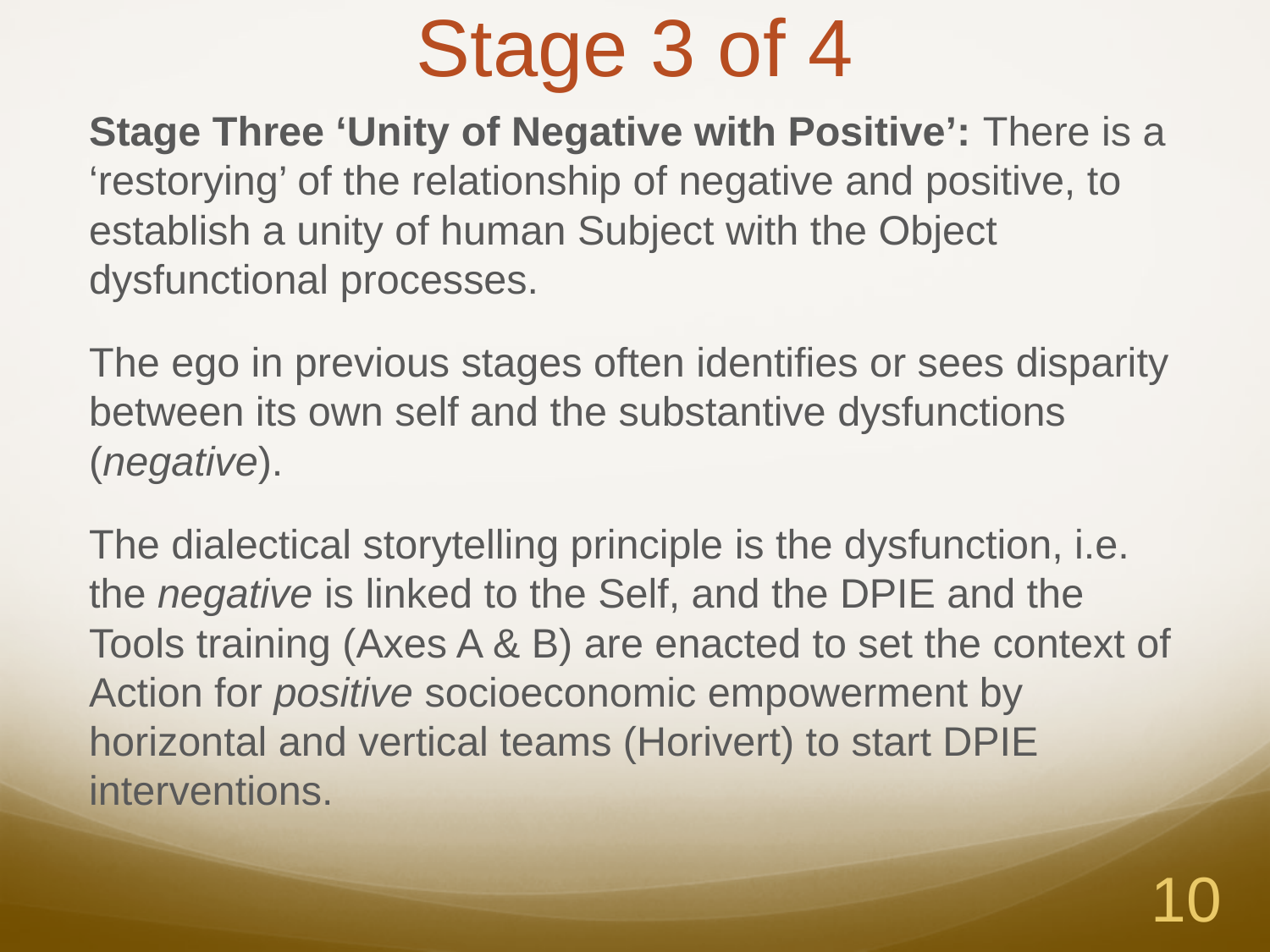

# Stage 3 of 4
Stage Three ‘Unity of Negative with Positive’: There is a ‘restorying’ of the relationship of negative and positive, to establish a unity of human Subject with the Object dysfunctional processes.
The ego in previous stages often identifies or sees disparity between its own self and the substantive dysfunctions (negative).
The dialectical storytelling principle is the dysfunction, i.e. the negative is linked to the Self, and the DPIE and the Tools training (Axes A & B) are enacted to set the context of Action for positive socioeconomic empowerment by horizontal and vertical teams (Horivert) to start DPIE interventions.
10